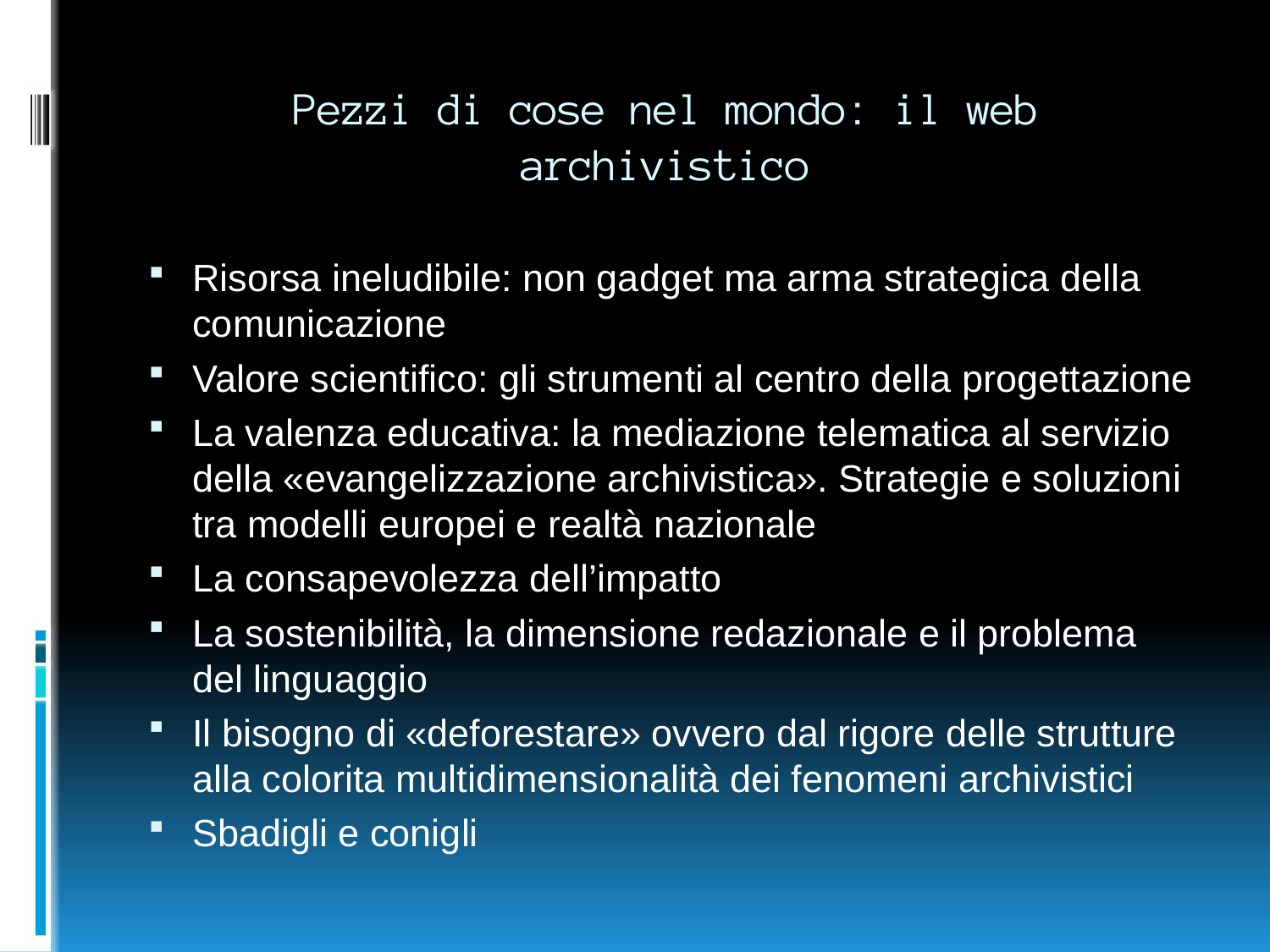

# Pezzi di cose nel mondo: il web archivistico
Risorsa ineludibile: non gadget ma arma strategica della comunicazione
Valore scientifico: gli strumenti al centro della progettazione
La valenza educativa: la mediazione telematica al servizio della «evangelizzazione archivistica». Strategie e soluzioni tra modelli europei e realtà nazionale
La consapevolezza dell’impatto
La sostenibilità, la dimensione redazionale e il problema del linguaggio
Il bisogno di «deforestare» ovvero dal rigore delle strutture alla colorita multidimensionalità dei fenomeni archivistici
Sbadigli e conigli